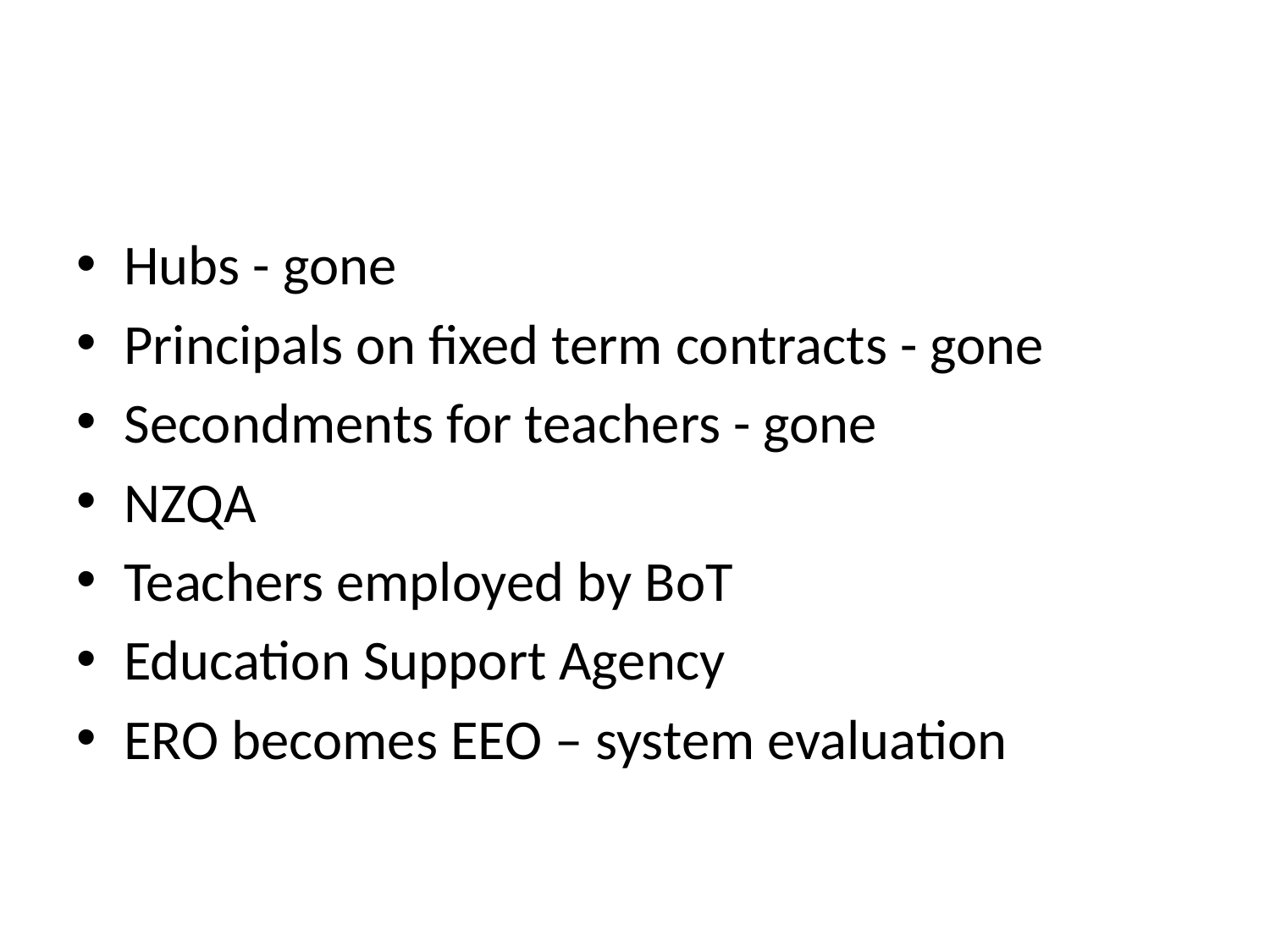

#
Hubs - gone
Principals on fixed term contracts - gone
Secondments for teachers - gone
NZQA
Teachers employed by BoT
Education Support Agency
ERO becomes EEO – system evaluation